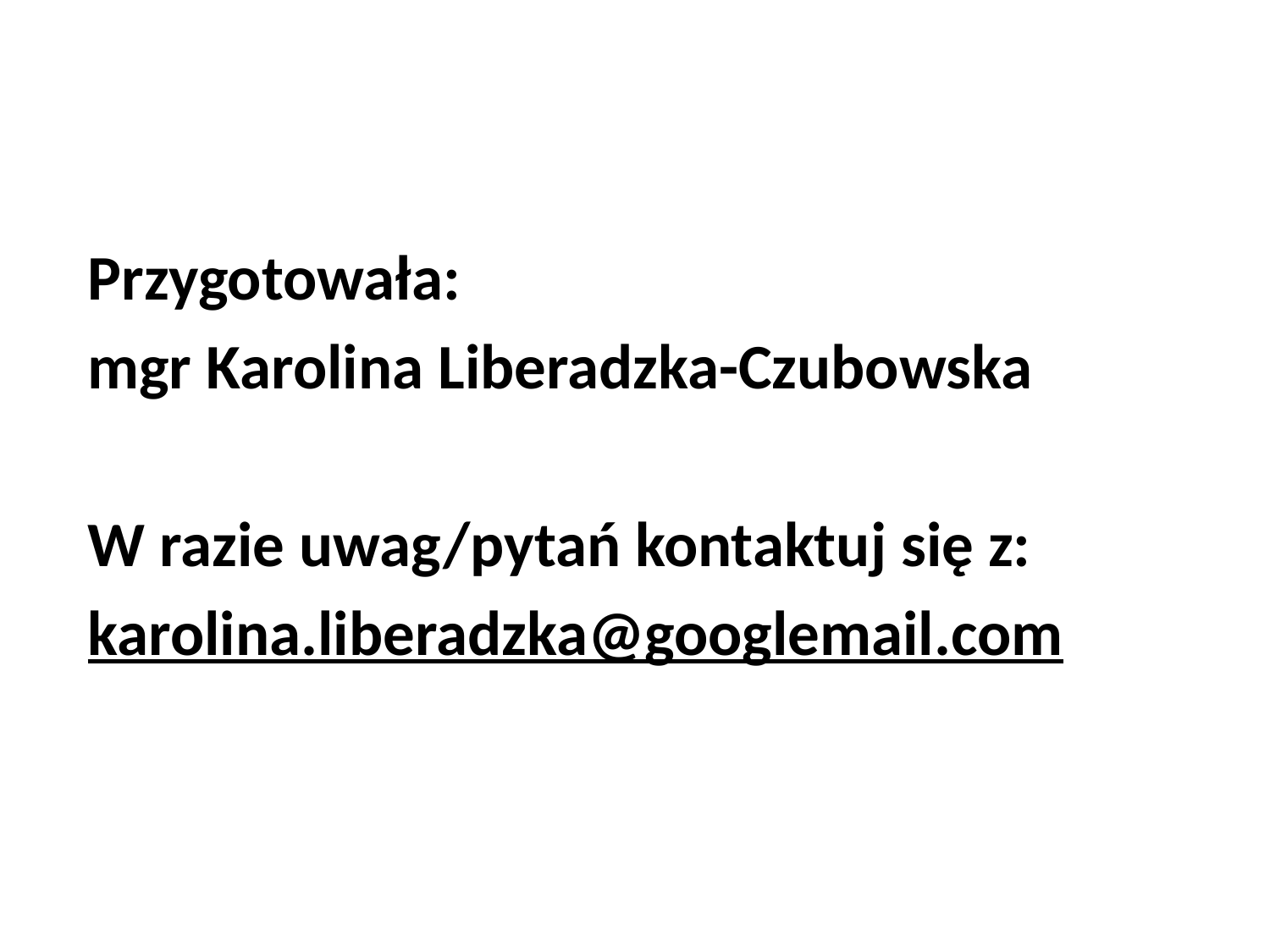

Przygotowała:
mgr Karolina Liberadzka-Czubowska

W razie uwag/pytań kontaktuj się z:
karolina.liberadzka@googlemail.com